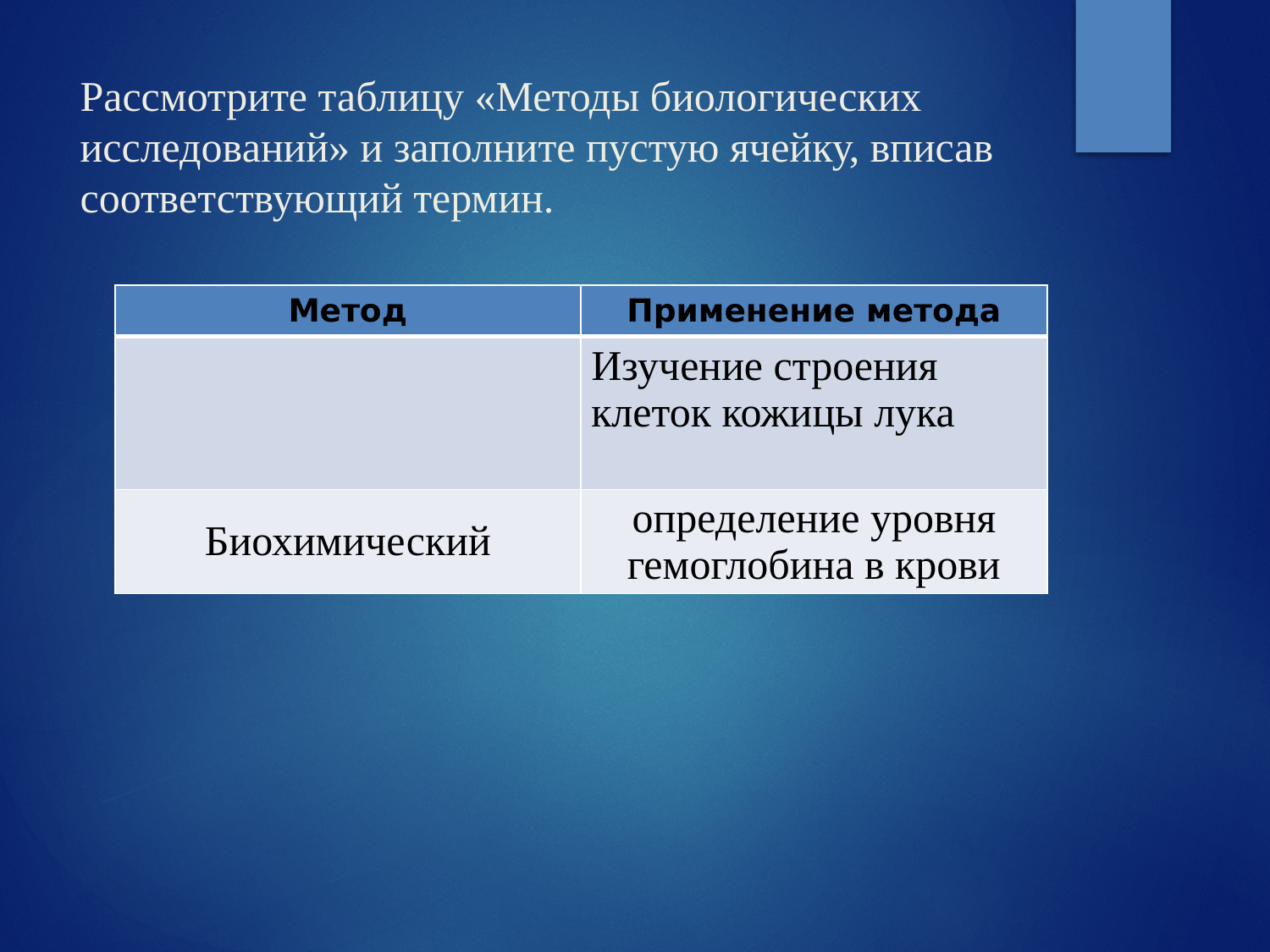

# Рассмотрите таблицу «Методы биологических исследований» и заполните пустую ячейку, вписав соответствующий термин.
| Метод | Применение метода |
| --- | --- |
|  | Изучение строения клеток кожицы лука |
| Биохимический | определение уровня гемоглобина в крови |